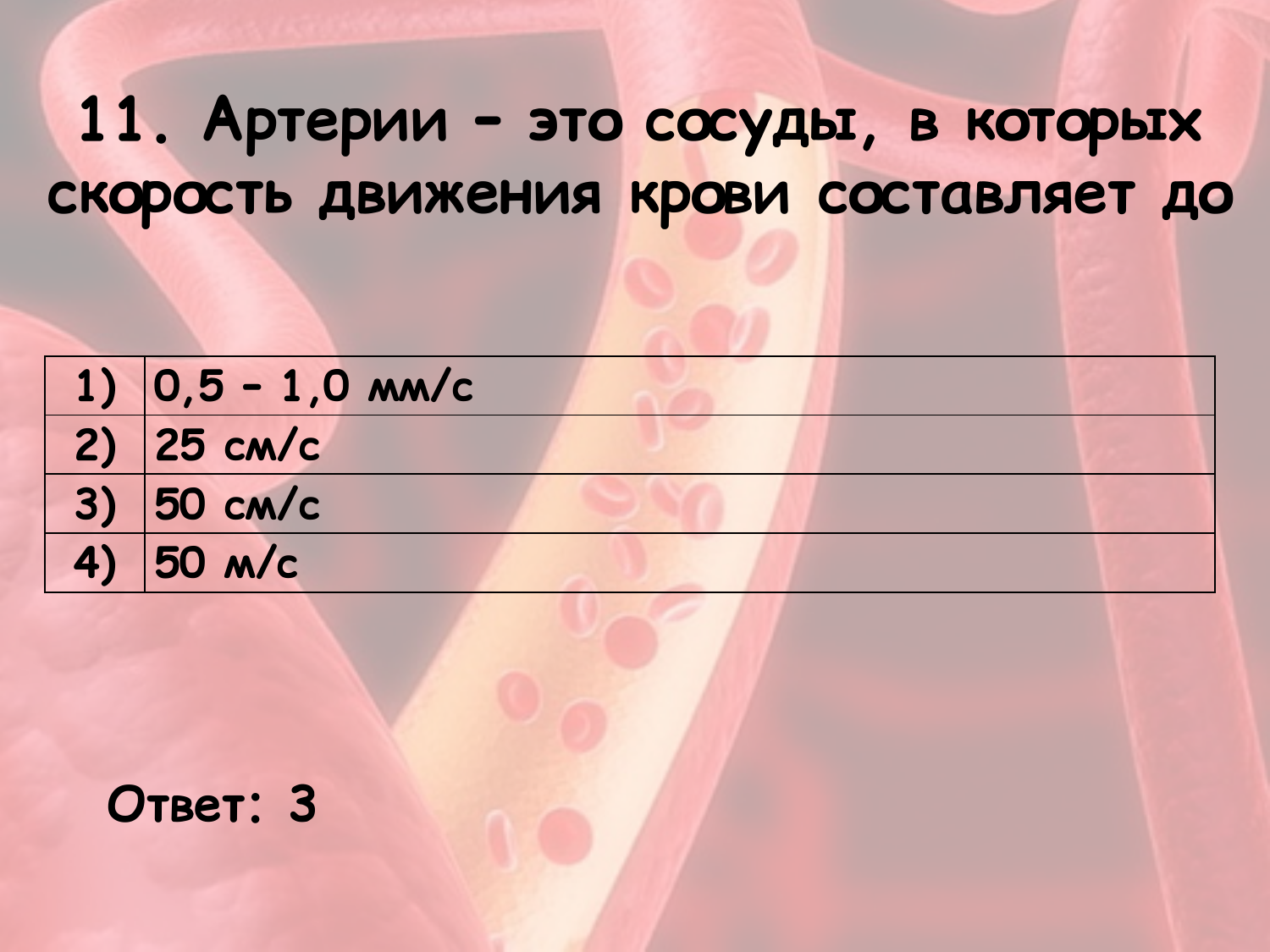

# 11. Артерии – это сосуды, в которых скорость движения крови составляет до
| 1) | 0,5 – 1,0 мм/с |
| --- | --- |
| 2) | 25 см/с |
| 3) | 50 см/с |
| 4) | 50 м/с |
Ответ: 3